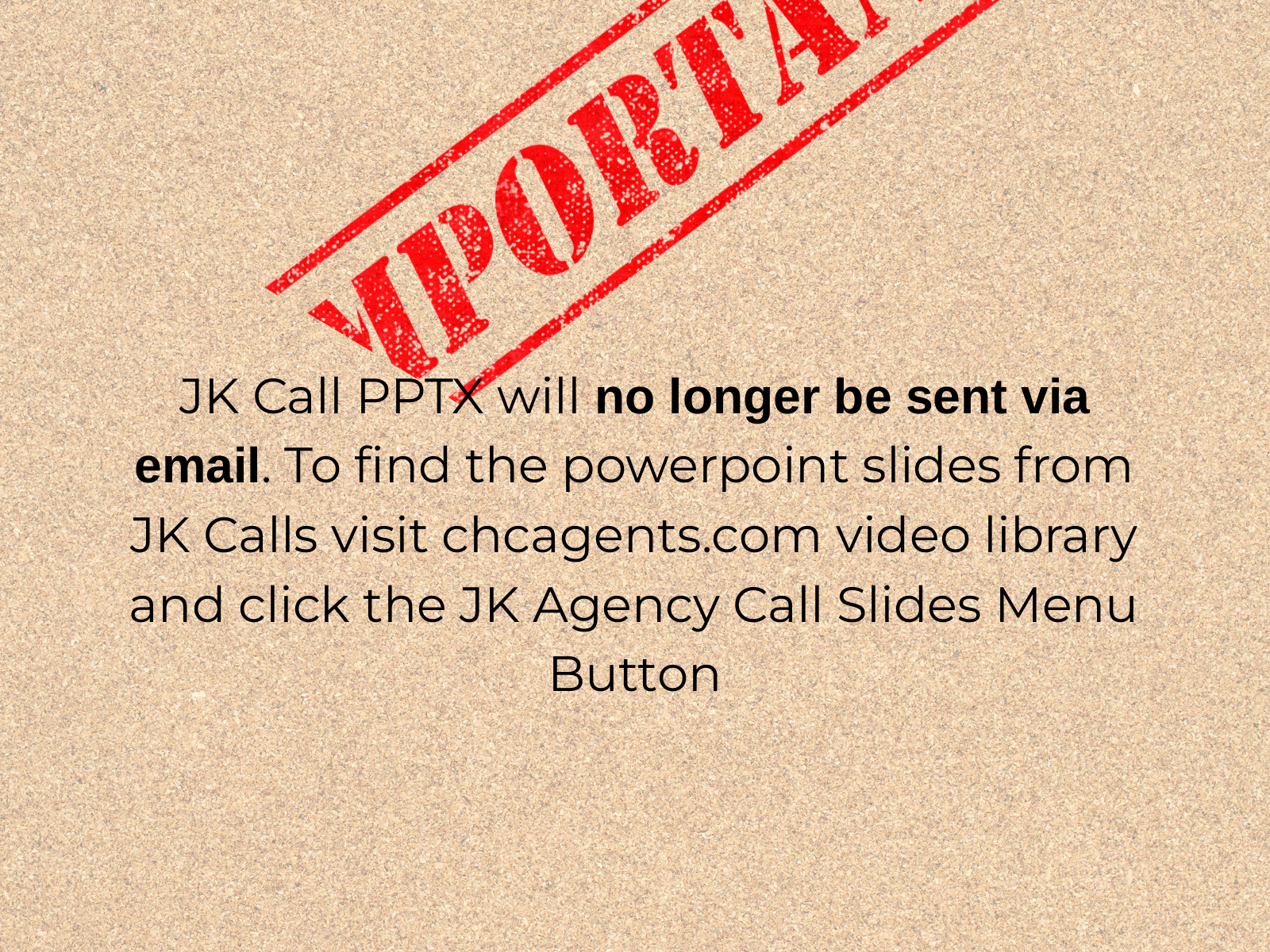

JK Call PPTX will no longer be sent via email. To find the powerpoint slides from JK Calls visit chcagents.com video library and click the JK Agency Call Slides Menu Button